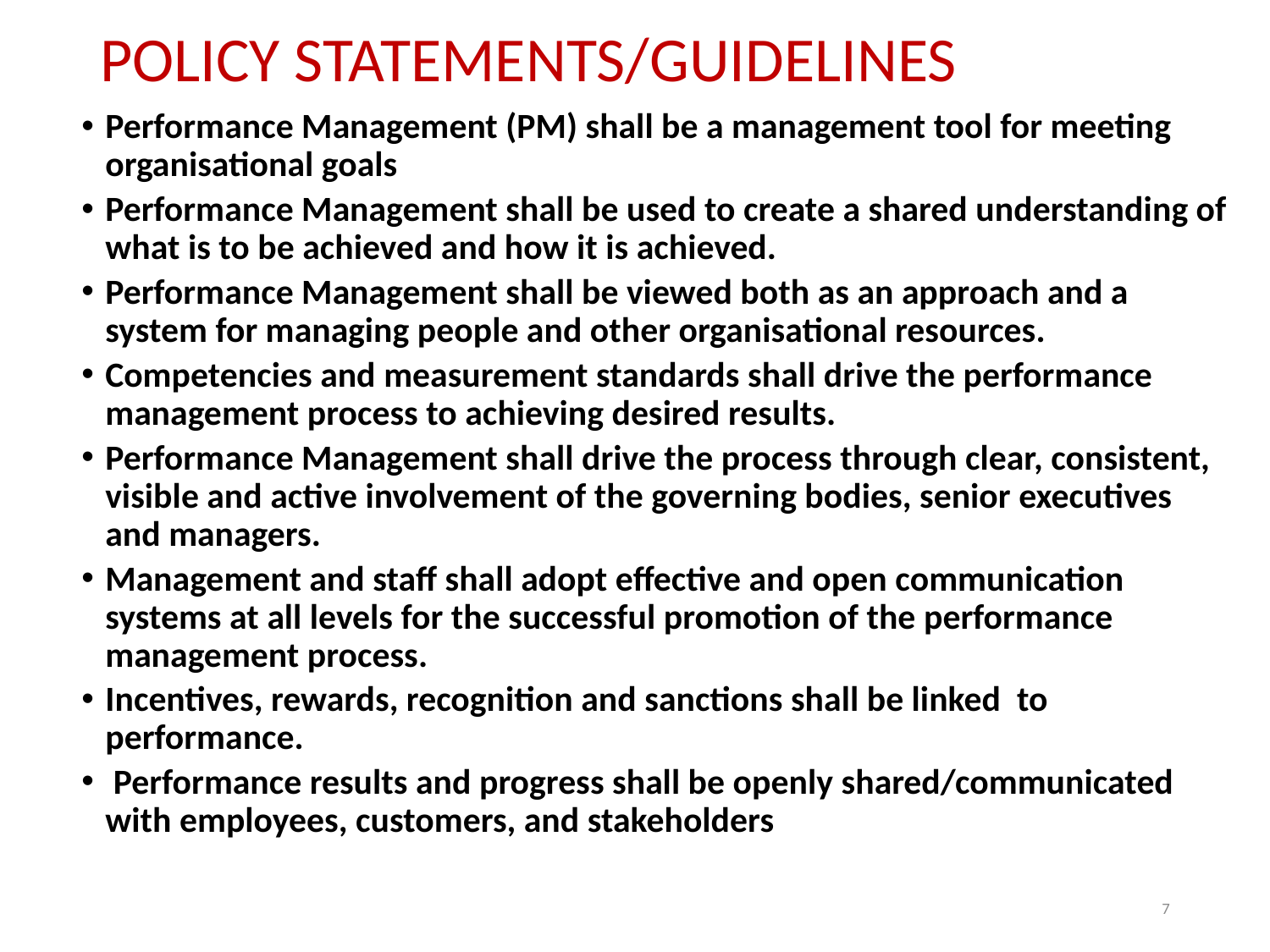

# POLICY STATEMENTS/GUIDELINES
Performance Management (PM) shall be a management tool for meeting organisational goals
Performance Management shall be used to create a shared understanding of what is to be achieved and how it is achieved.
Performance Management shall be viewed both as an approach and a system for managing people and other organisational resources.
Competencies and measurement standards shall drive the performance management process to achieving desired results.
Performance Management shall drive the process through clear, consistent, visible and active involvement of the governing bodies, senior executives and managers.
Management and staff shall adopt effective and open communication systems at all levels for the successful promotion of the performance management process.
Incentives, rewards, recognition and sanctions shall be linked  to performance.
 Performance results and progress shall be openly shared/communicated with employees, customers, and stakeholders
7